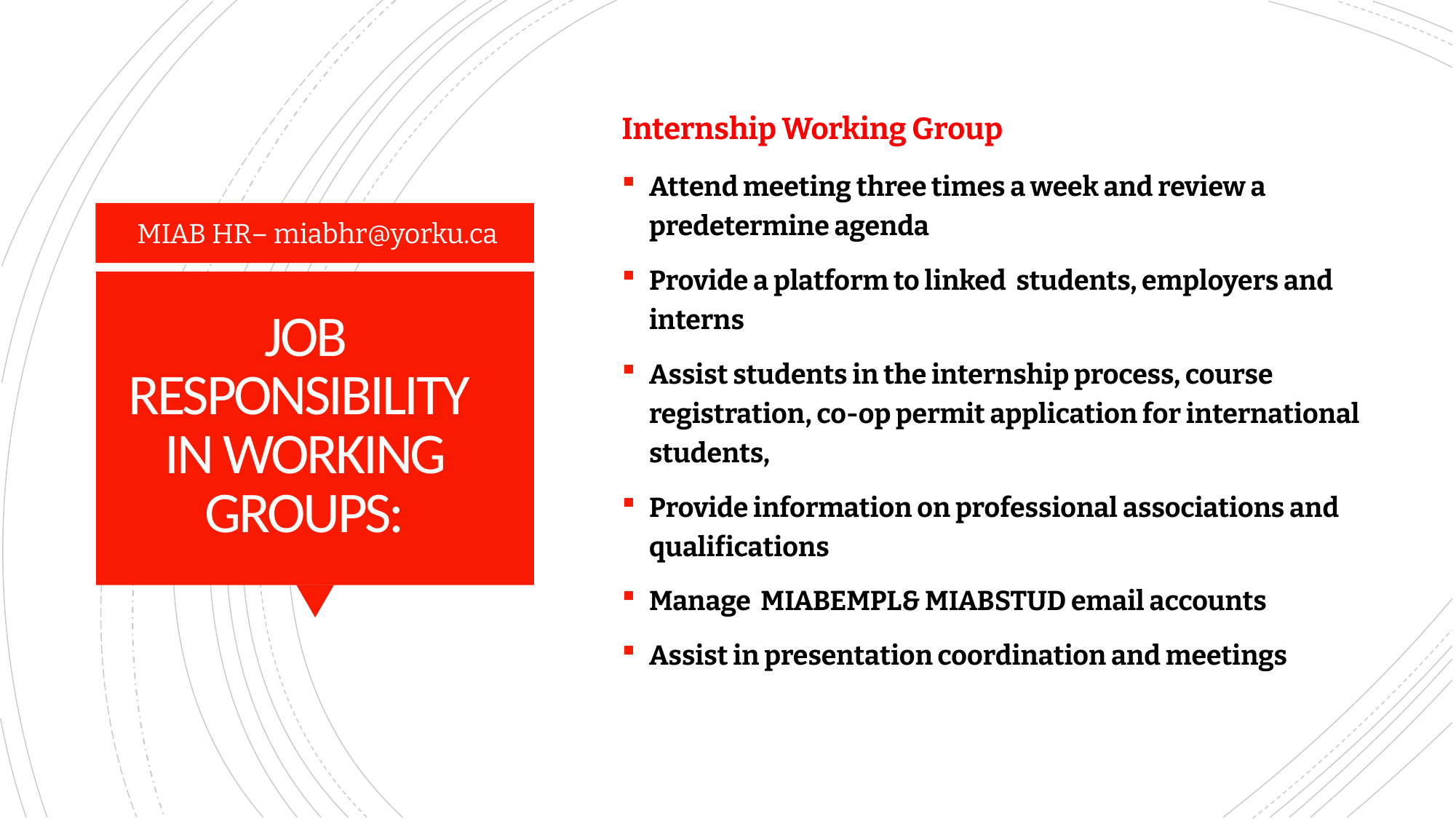

Attend meeting three times a week and review a predetermine agenda
Provide a platform to linked  students, employers and interns
Assist students in the internship process, course registration, co-op permit application for international students,
Provide information on professional associations and qualifications
Manage  MIABEMPL& MIABSTUD email accounts
Assist in presentation coordination and meetings
Internship Working Group
MIAB HR– miabhr@yorku.ca
Job responsibility
in working groups: